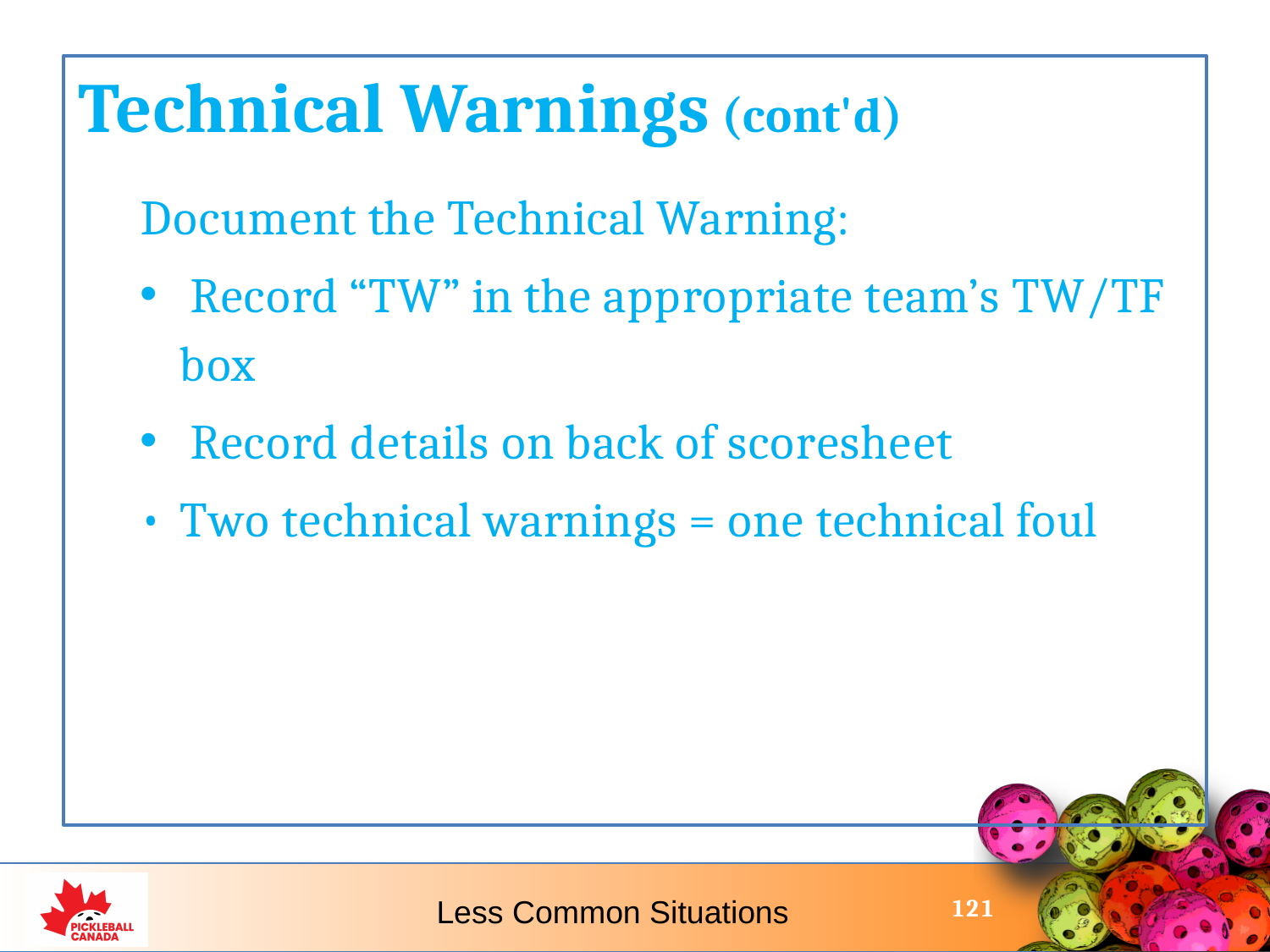

Technical Warnings (cont'd)
Document the Technical Warning:
 Record “TW” in the appropriate team’s TW/TF box
 Record details on back of scoresheet
Two technical warnings = one technical foul